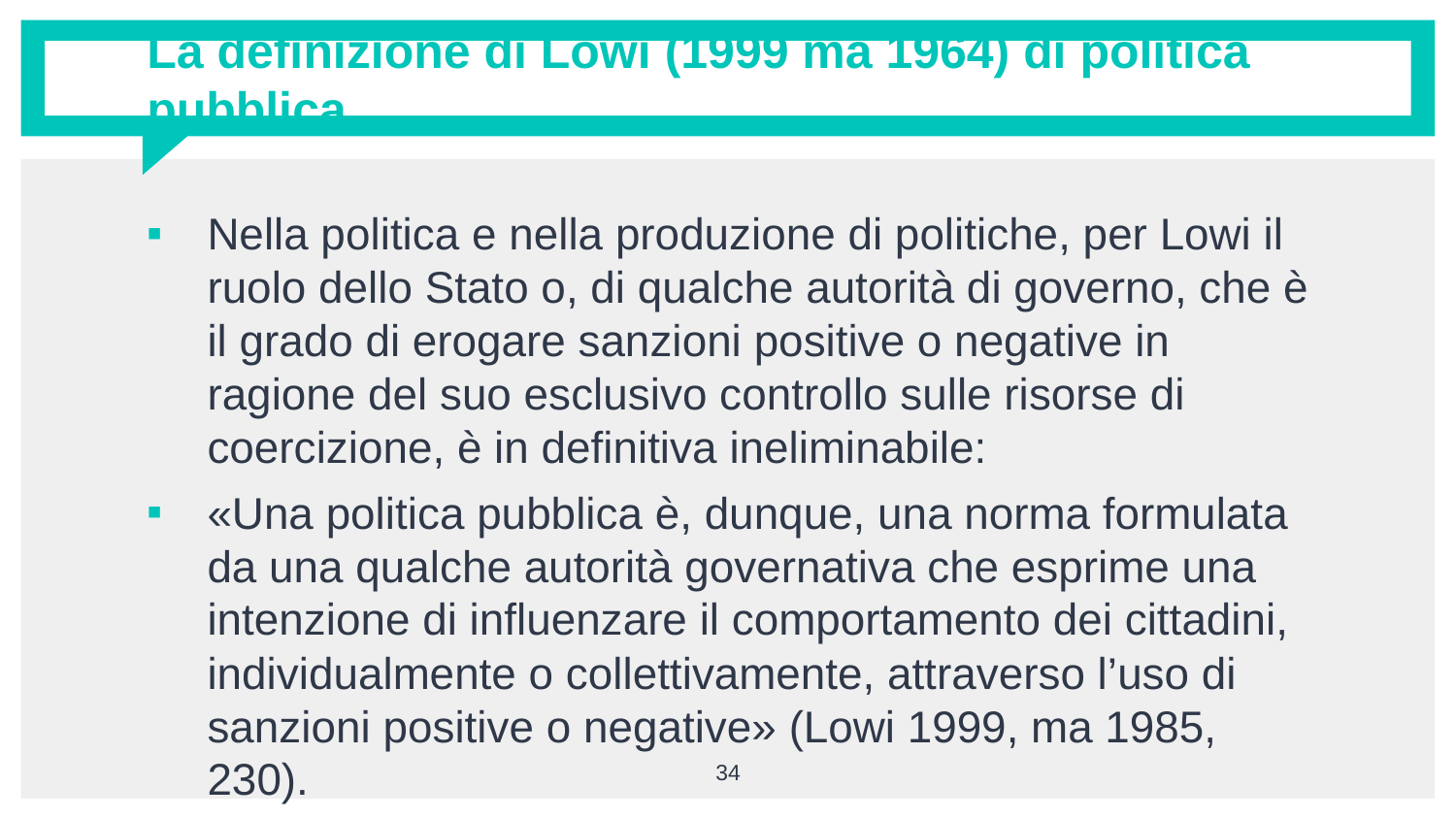

# La definizione di Lowi (1999 ma 1964) di politica pubblica
Nella politica e nella produzione di politiche, per Lowi il ruolo dello Stato o, di qualche autorità di governo, che è il grado di erogare sanzioni positive o negative in ragione del suo esclusivo controllo sulle risorse di coercizione, è in definitiva ineliminabile:
«Una politica pubblica è, dunque, una norma formulata da una qualche autorità governativa che esprime una intenzione di influenzare il comportamento dei cittadini, individualmente o collettivamente, attraverso l’uso di sanzioni positive o negative» (Lowi 1999, ma 1985, 230).

34